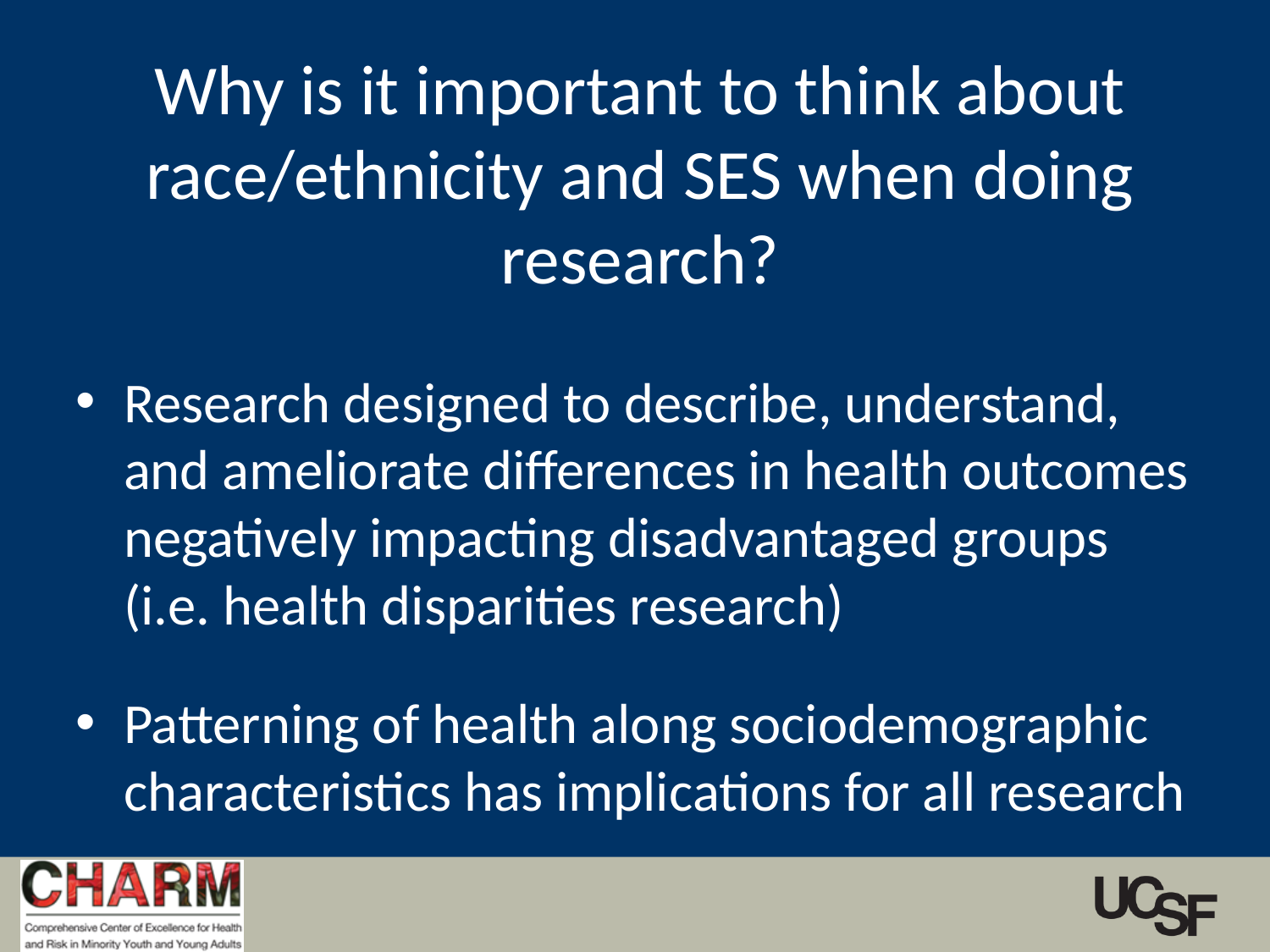

# Why is it important to think about race/ethnicity and SES when doing research?
Research designed to describe, understand, and ameliorate differences in health outcomes negatively impacting disadvantaged groups (i.e. health disparities research)

Patterning of health along sociodemographic characteristics has implications for all research